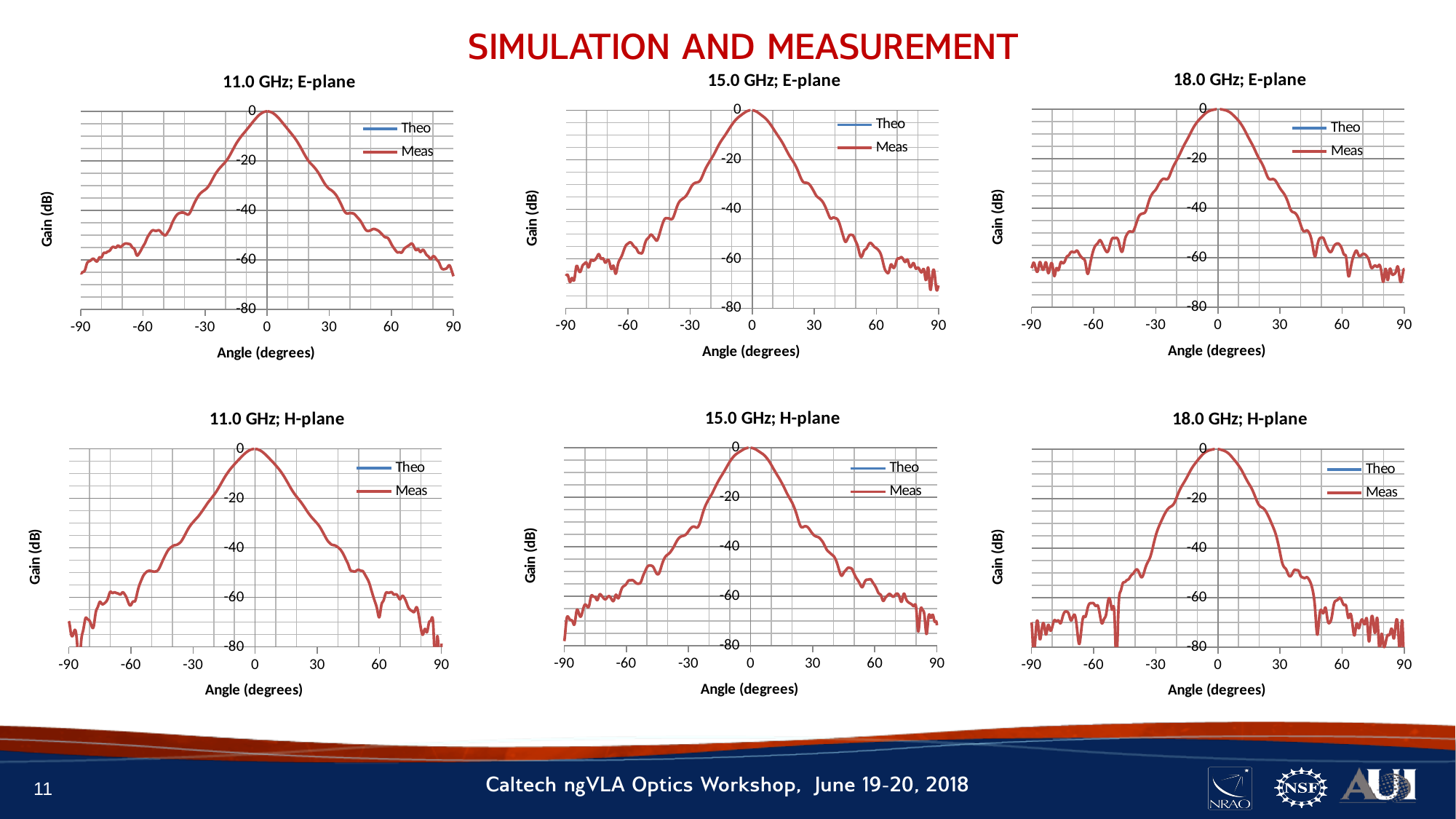

SIMULATION AND MEASUREMENT

### Chart: 18.0 GHz; E-plane

| Category |  |  |
|---|---|---|

### Chart: 15.0 GHz; E-plane

| Category |  |  |
|---|---|---|

### Chart: 11.0 GHz; E-plane

| Category |  |  |
|---|---|---|

### Chart: 15.0 GHz; H-plane

| Category |  |  |
|---|---|---|

### Chart: 11.0 GHz; H-plane

| Category |  |  |
|---|---|---|

### Chart: 18.0 GHz; H-plane

| Category |  |  |
|---|---|---|